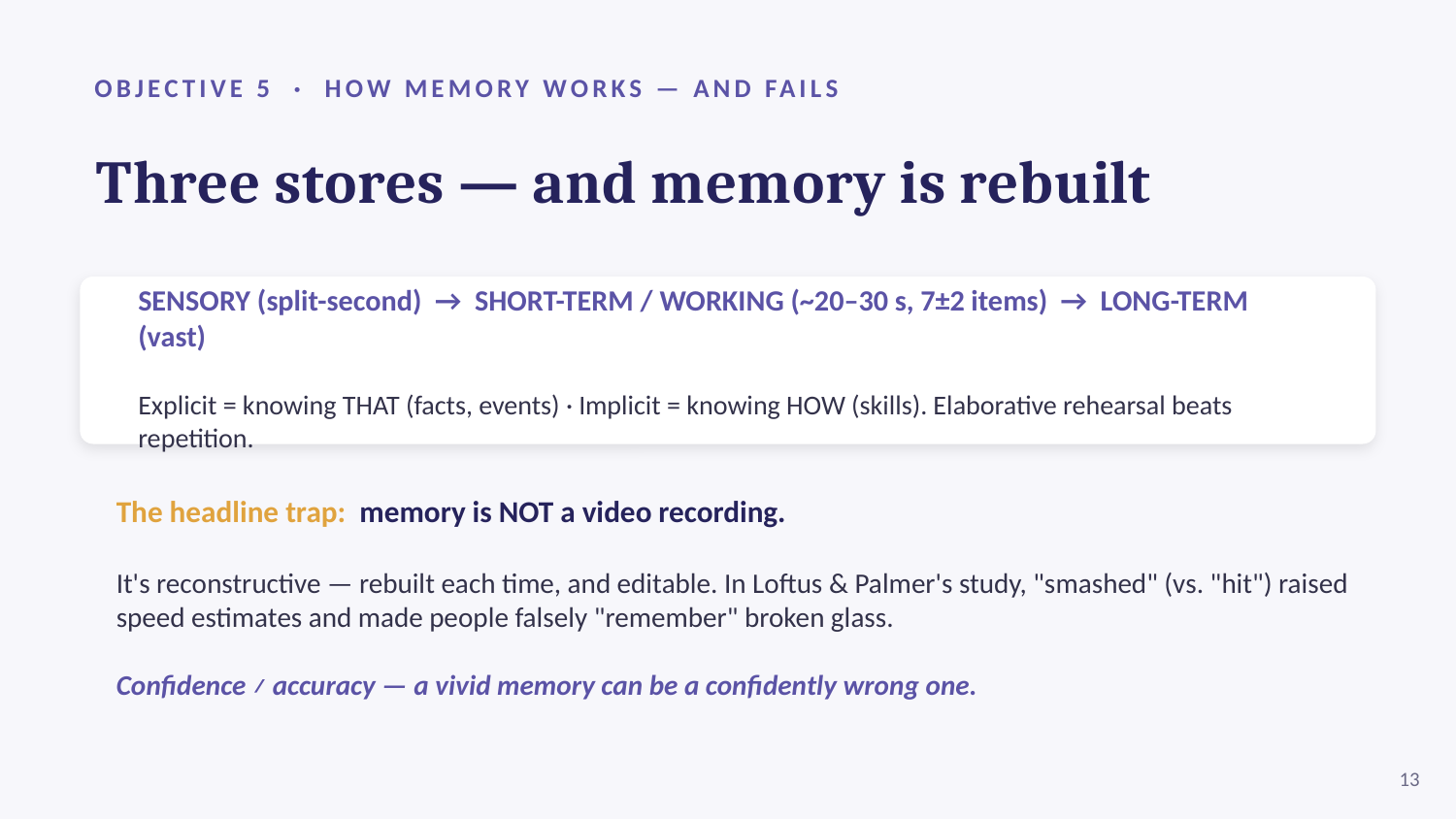

OBJECTIVE 5  ·  HOW MEMORY WORKS — AND FAILS
Three stores — and memory is rebuilt

SENSORY (split-second)  →  SHORT-TERM / WORKING (~20–30 s, 7±2 items)  →  LONG-TERM (vast)

Explicit = knowing THAT (facts, events) · Implicit = knowing HOW (skills). Elaborative rehearsal beats repetition.
The headline trap:  memory is NOT a video recording.

It's reconstructive — rebuilt each time, and editable. In Loftus & Palmer's study, "smashed" (vs. "hit") raised speed estimates and made people falsely "remember" broken glass.

Confidence ≠ accuracy — a vivid memory can be a confidently wrong one.
13